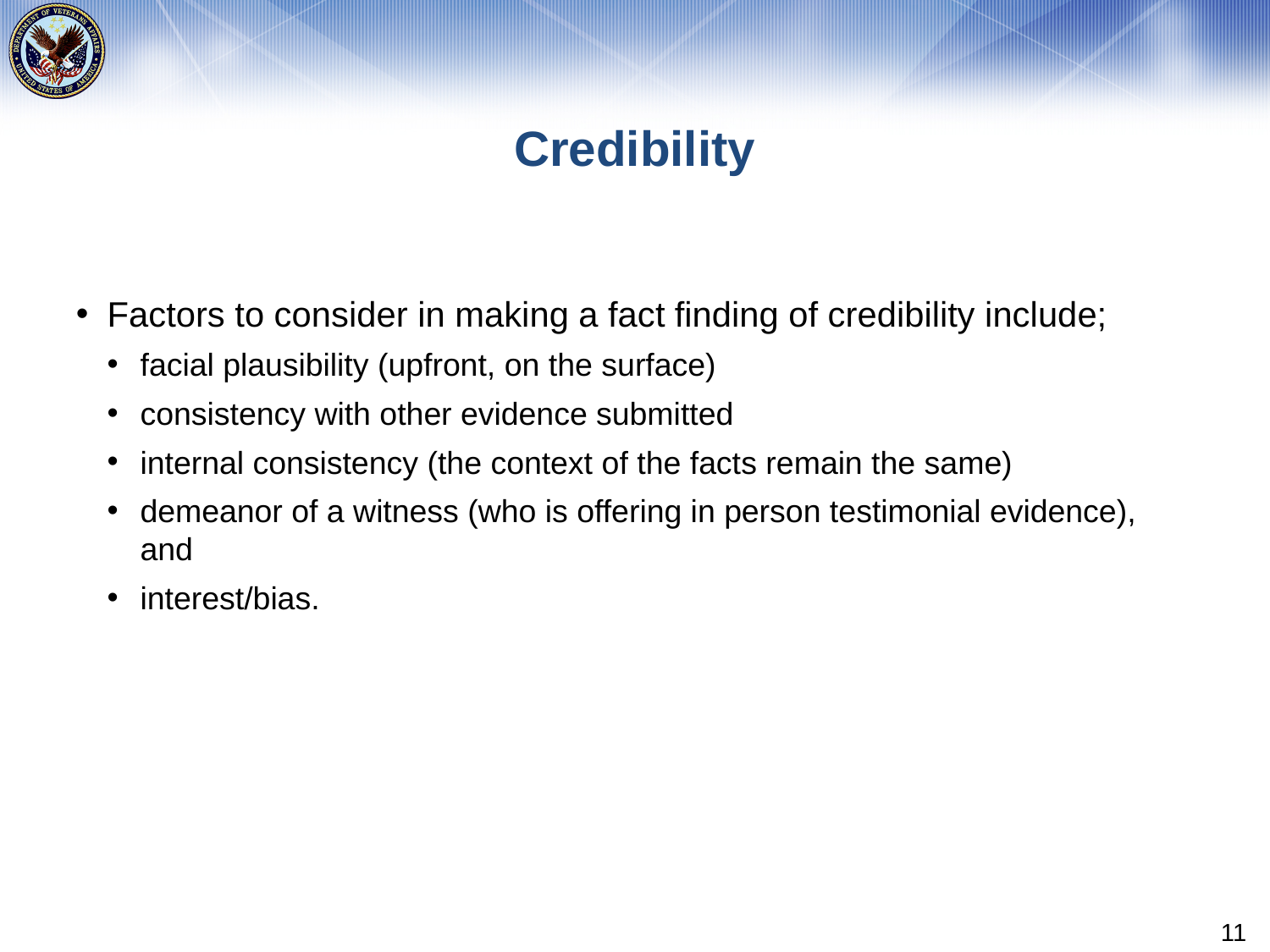

# Credibility
Factors to consider in making a fact finding of credibility include;
facial plausibility (upfront, on the surface)
consistency with other evidence submitted
internal consistency (the context of the facts remain the same)
demeanor of a witness (who is offering in person testimonial evidence), and
interest/bias.
11